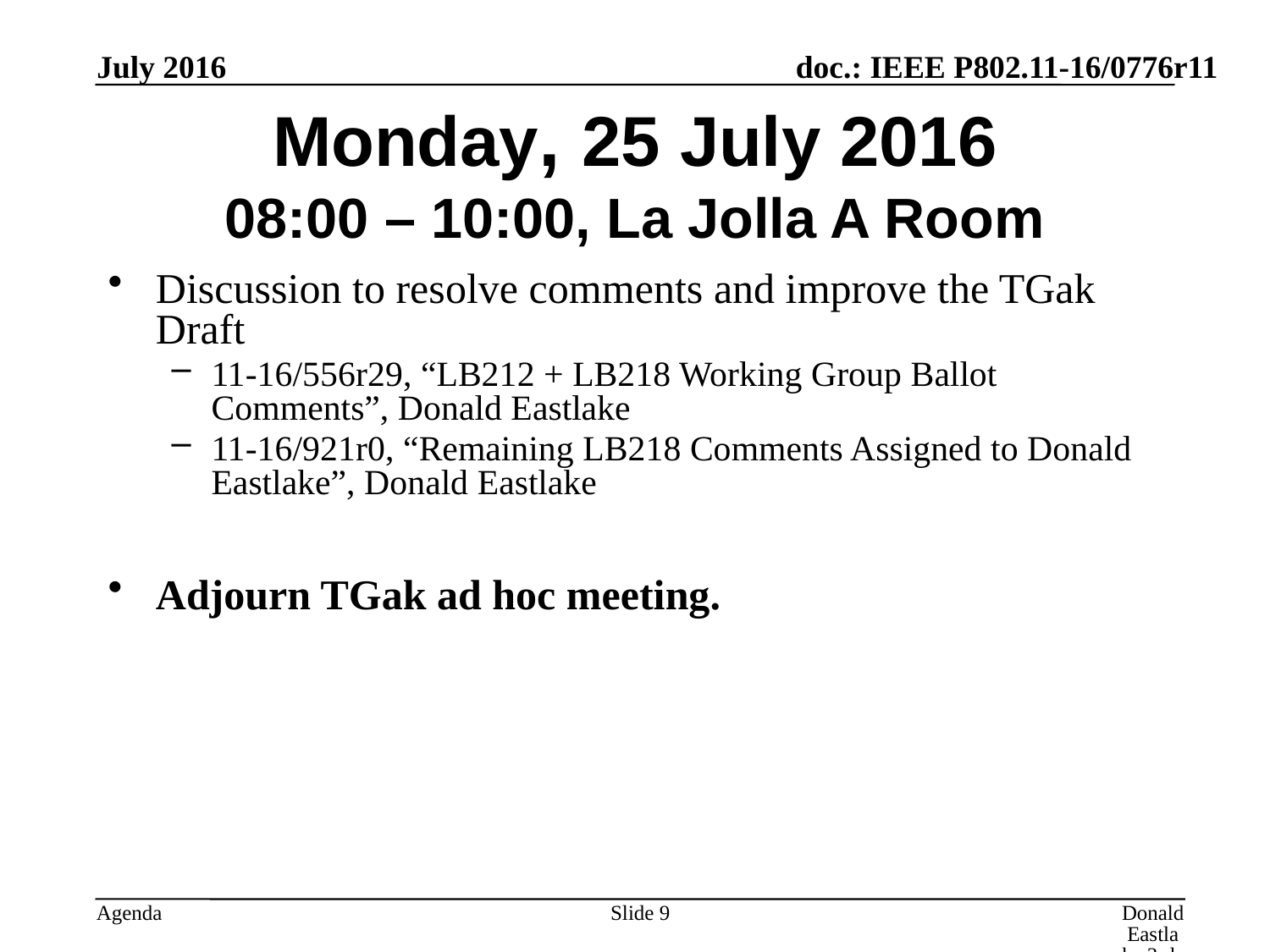

July 2016
# Monday, 25 July 2016 08:00 – 10:00, La Jolla A Room
Discussion to resolve comments and improve the TGak Draft
11-16/556r29, “LB212 + LB218 Working Group Ballot Comments”, Donald Eastlake
11-16/921r0, “Remaining LB218 Comments Assigned to Donald Eastlake”, Donald Eastlake

Adjourn TGak ad hoc meeting.

Slide 9
Donald Eastlake 3rd, Huawei Technologies